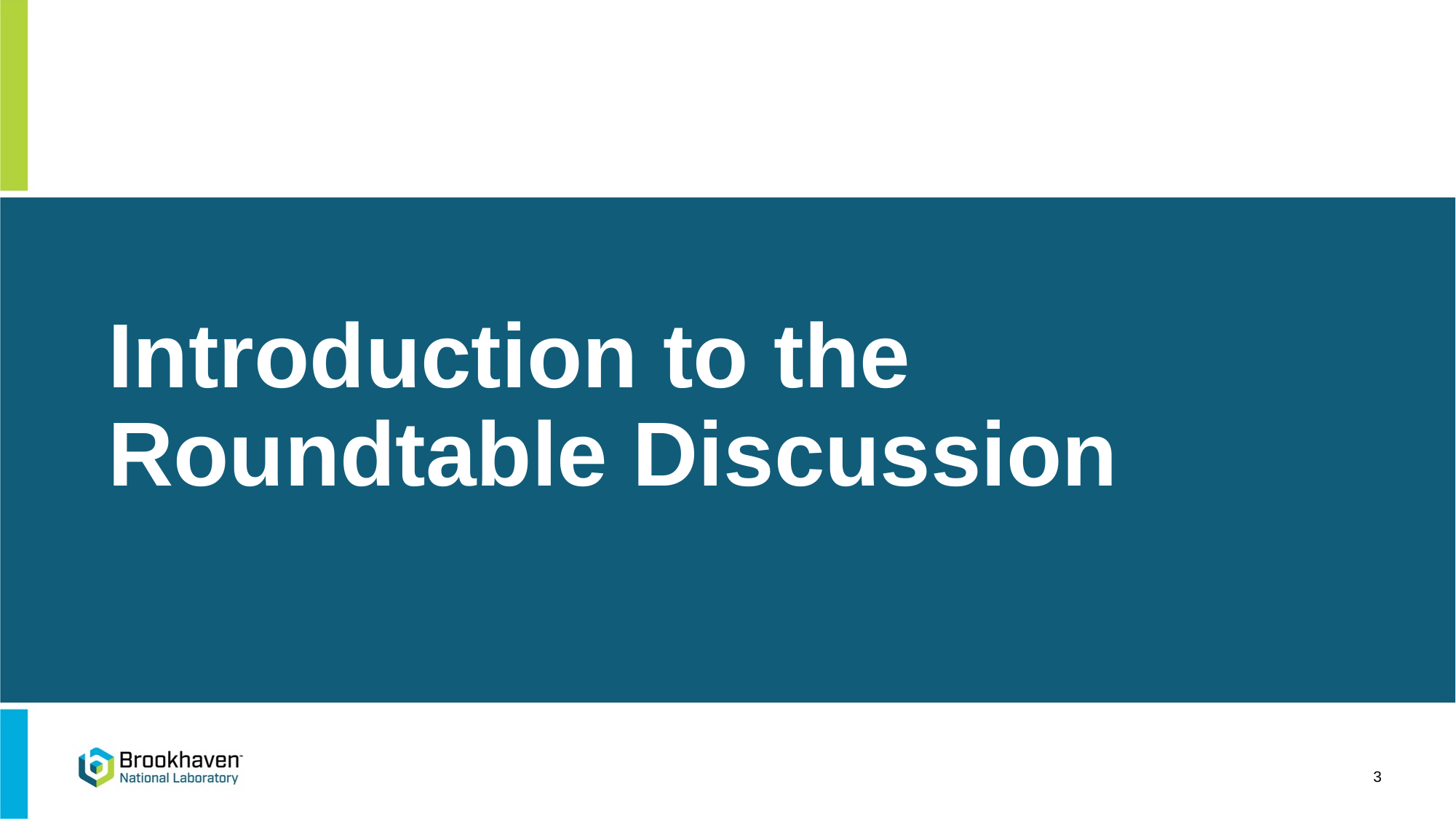

# Introduction to the Roundtable Discussion

3